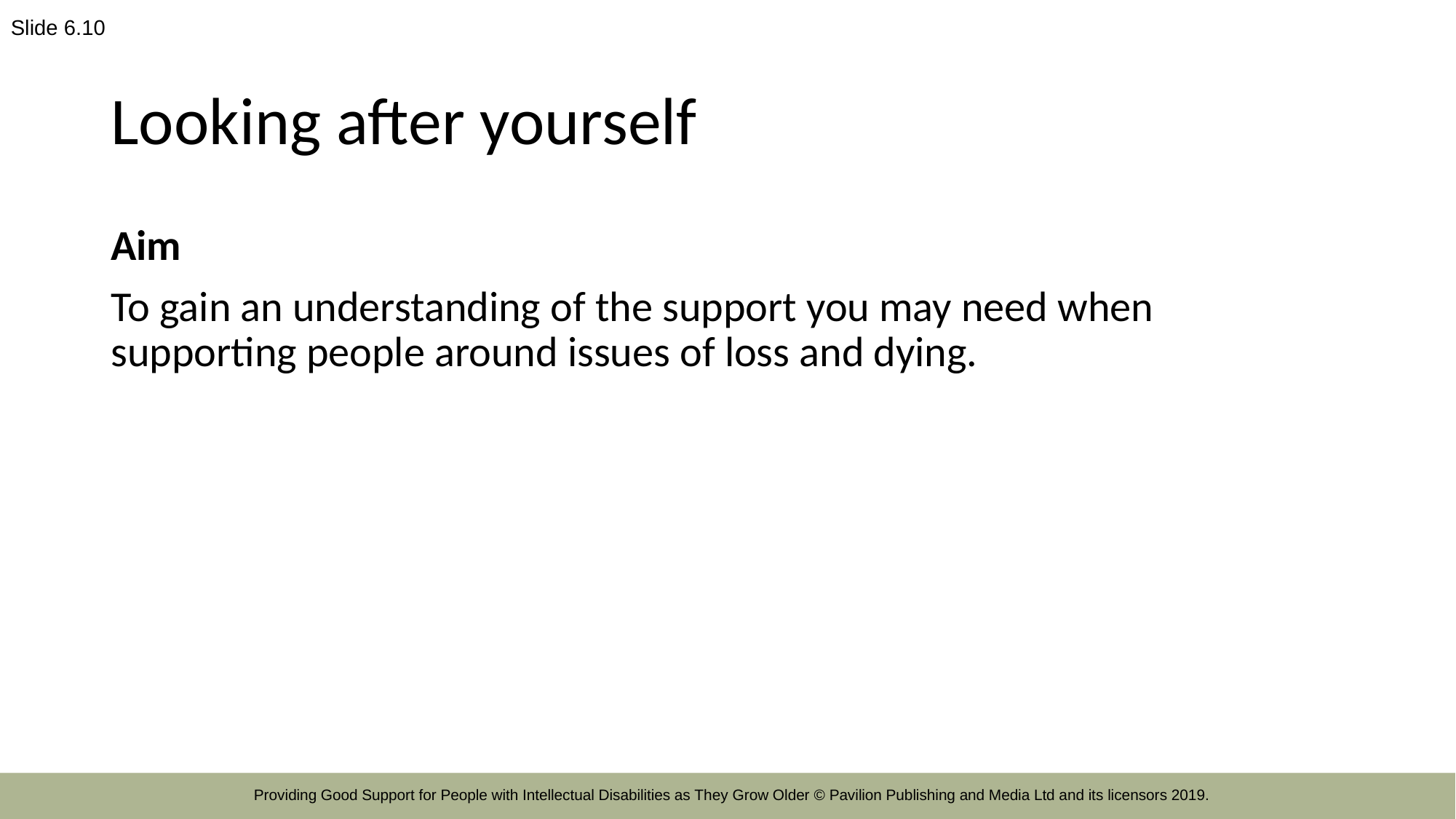

Slide 6.10
# Looking after yourself
Aim
To gain an understanding of the support you may need when  supporting people around issues of loss and dying.